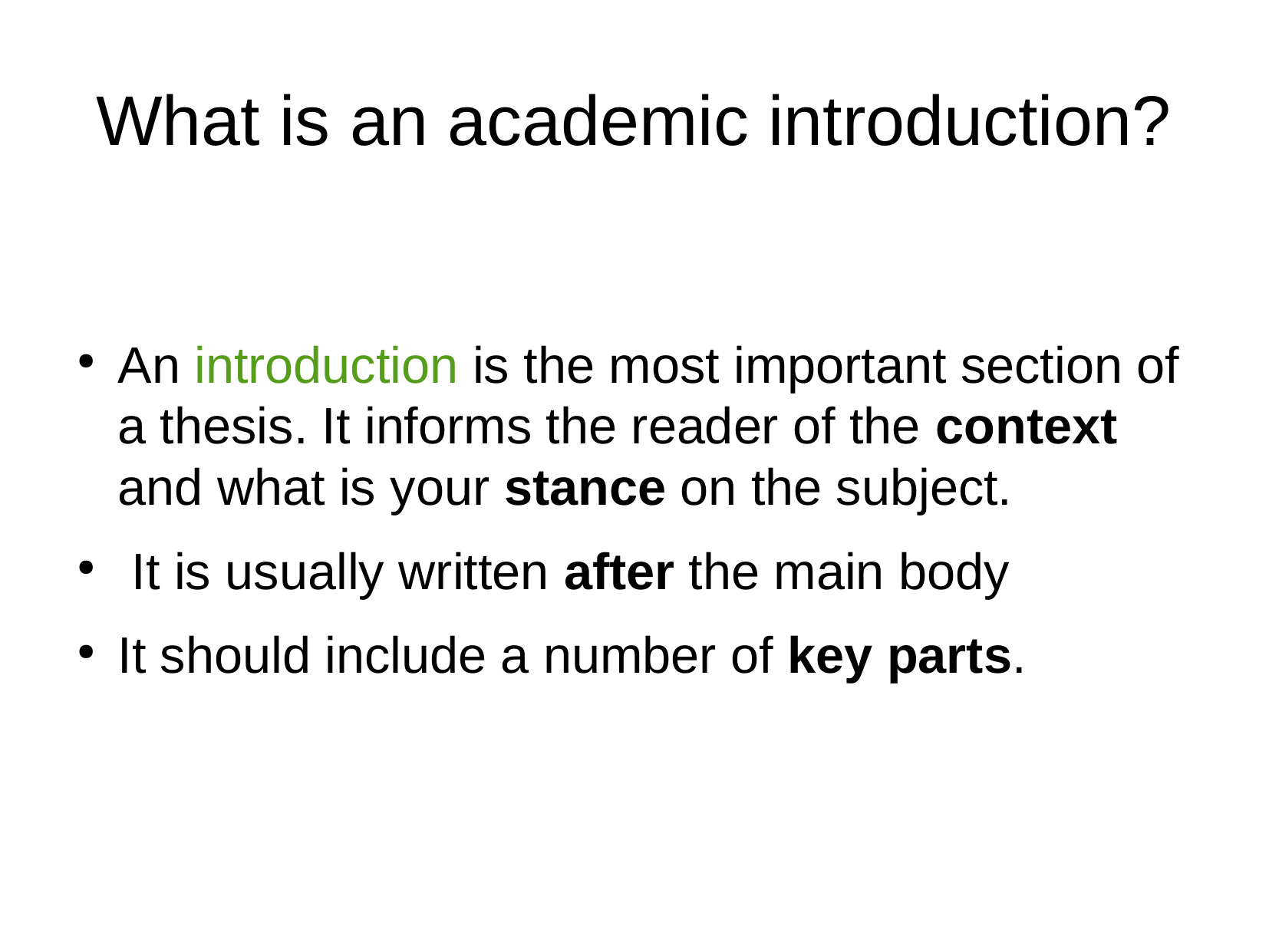

What is an academic introduction?
An introduction is the most important section of a thesis. It informs the reader of the context and what is your stance on the subject.
 It is usually written after the main body
It should include a number of key parts.